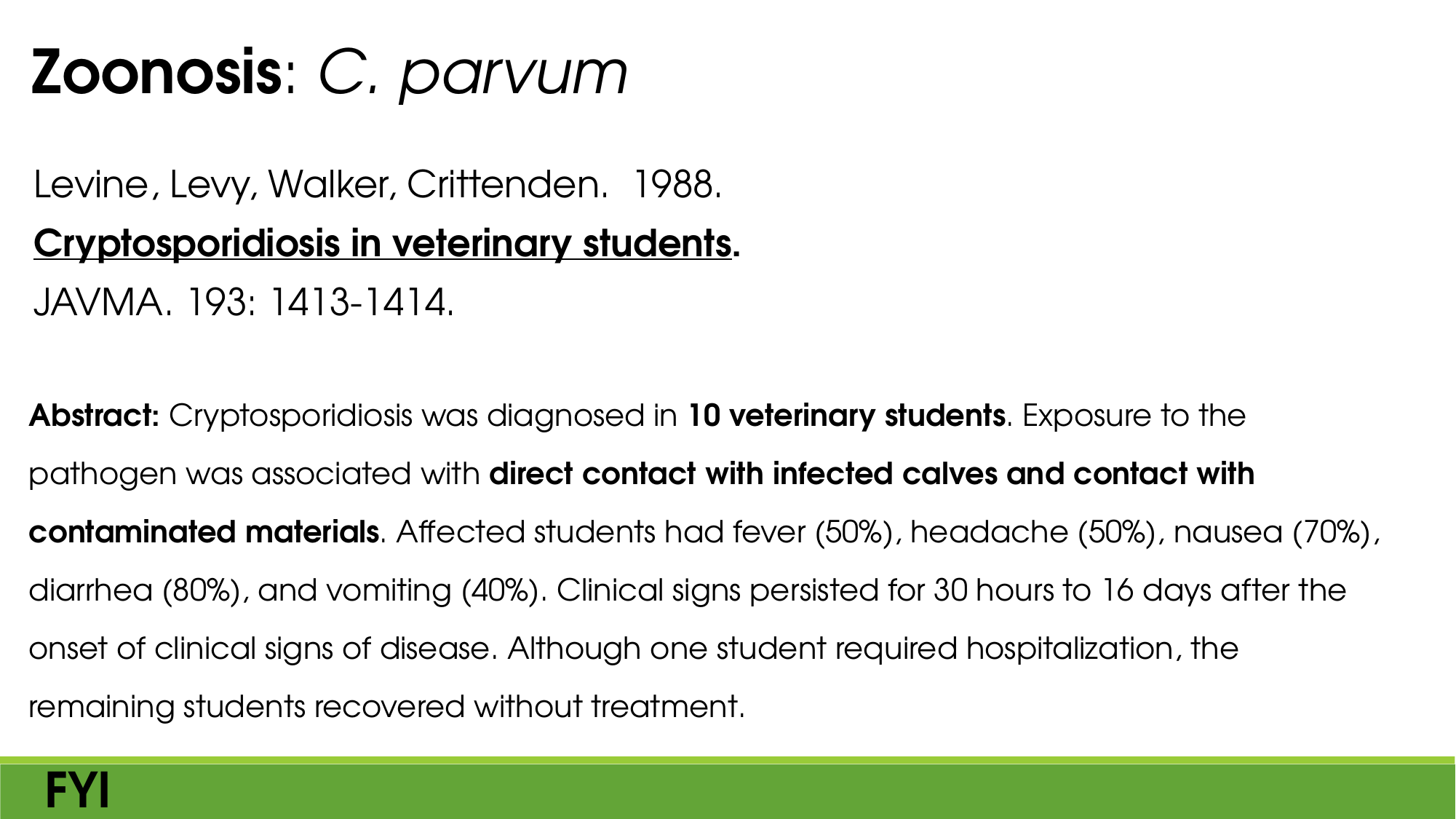

Zoonosis: C. parvum

Levine, Levy, Walker, Crittenden.  1988.
Cryptosporidiosis in veterinary students.
JAVMA. 193: 1413-1414.

Abstract: Cryptosporidiosis was diagnosed in 10 veterinary students. Exposure to the pathogen was associated with direct contact with infected calves and contact with contaminated materials. Affected students had fever (50%), headache (50%), nausea (70%), diarrhea (80%), and vomiting (40%). Clinical signs persisted for 30 hours to 16 days after the onset of clinical signs of disease. Although one student required hospitalization, the remaining students recovered without treatment.
FYI